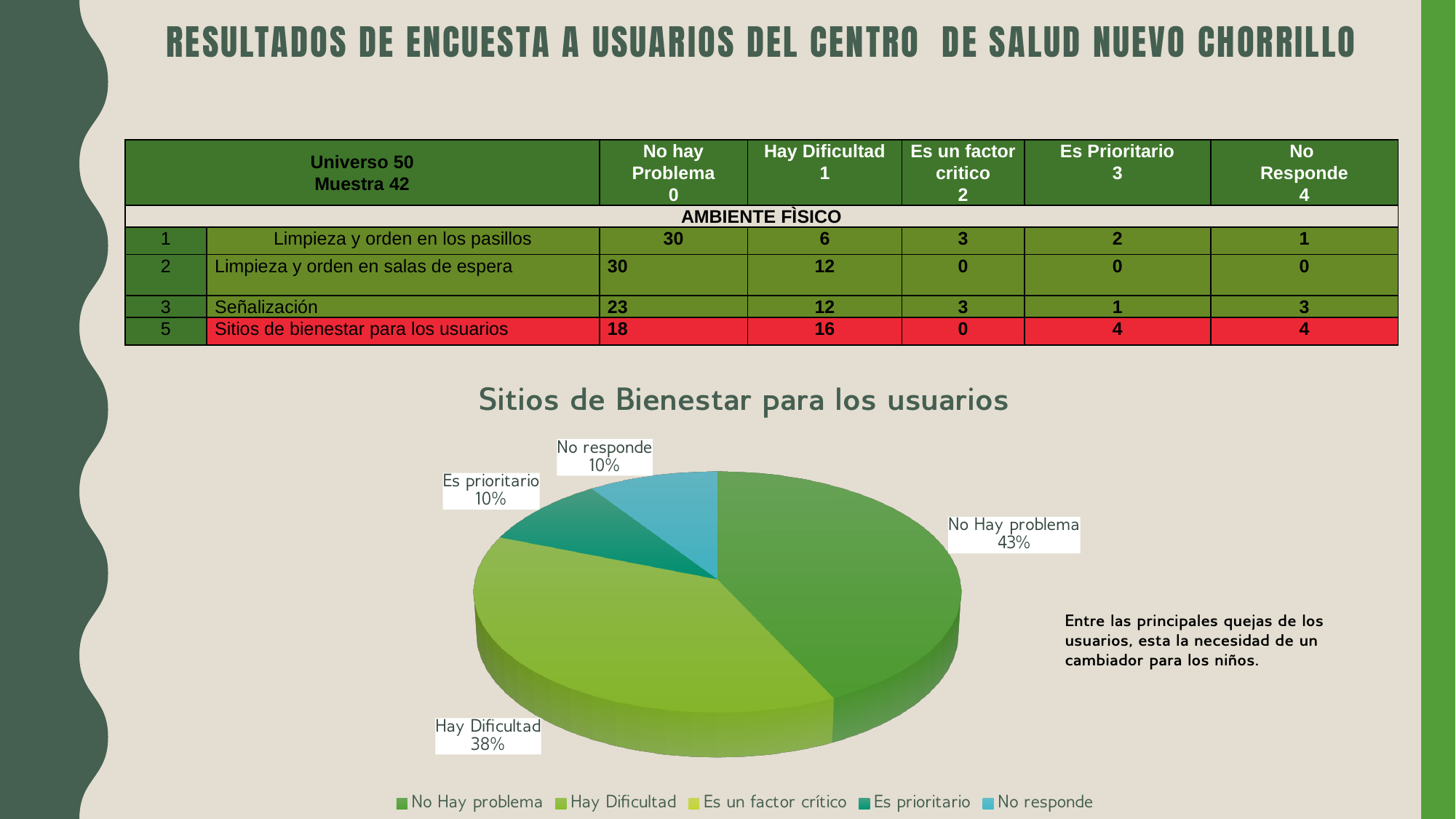

# Resultados de encuesta a usuarios del centro  de salud nuevo chorrillo
| Universo 50 Muestra 42 |  | No hay Problema 0 | Hay Dificultad 1 | Es un factor critico 2 | Es Prioritario 3 | No Responde 4 |
| --- | --- | --- | --- | --- | --- | --- |
| AMBIENTE FÌSICO |  |  |  |  |  |  |
| 1 | Limpieza y orden en los pasillos | 30 | 6 | 3 | 2 | 1 |
| 2 | Limpieza y orden en salas de espera | 30 | 12 | 0 | 0 | 0 |
| 3 | Señalización | 23 | 12 | 3 | 1 | 3 |
| 5 | Sitios de bienestar para los usuarios | 18 | 16 | 0 | 4 | 4 |

[unsupported chart]

Entre las principales quejas de los usuarios, esta la necesidad de un cambiador para los niños.